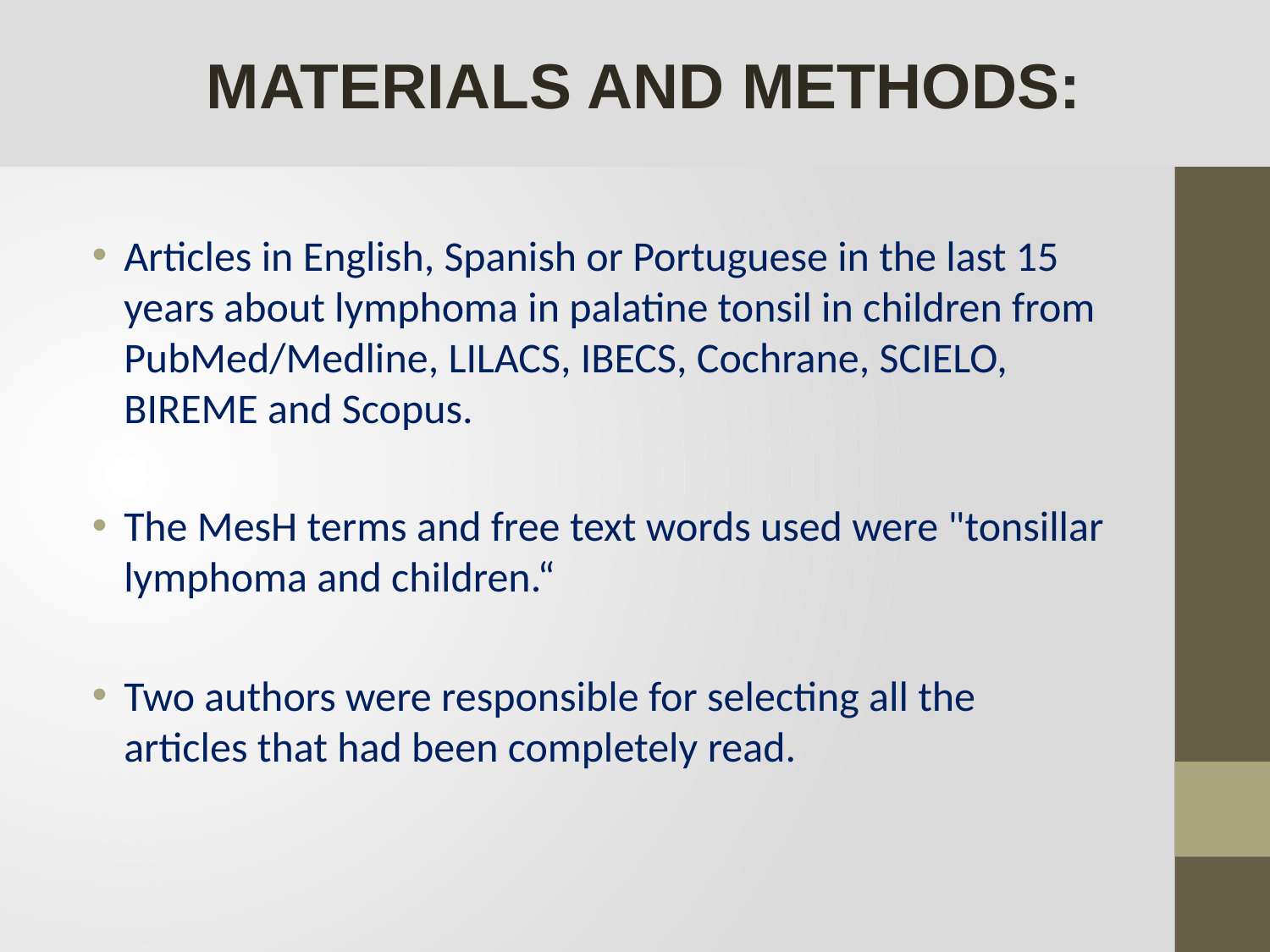

MATERIALS AND METHODS:
Articles in English, Spanish or Portuguese in the last 15 years about lymphoma in palatine tonsil in children from PubMed/Medline, LILACS, IBECS, Cochrane, SCIELO, BIREME and Scopus.

The MesH terms and free text words used were "tonsillar lymphoma and children.“

Two authors were responsible for selecting all the articles that had been completely read.